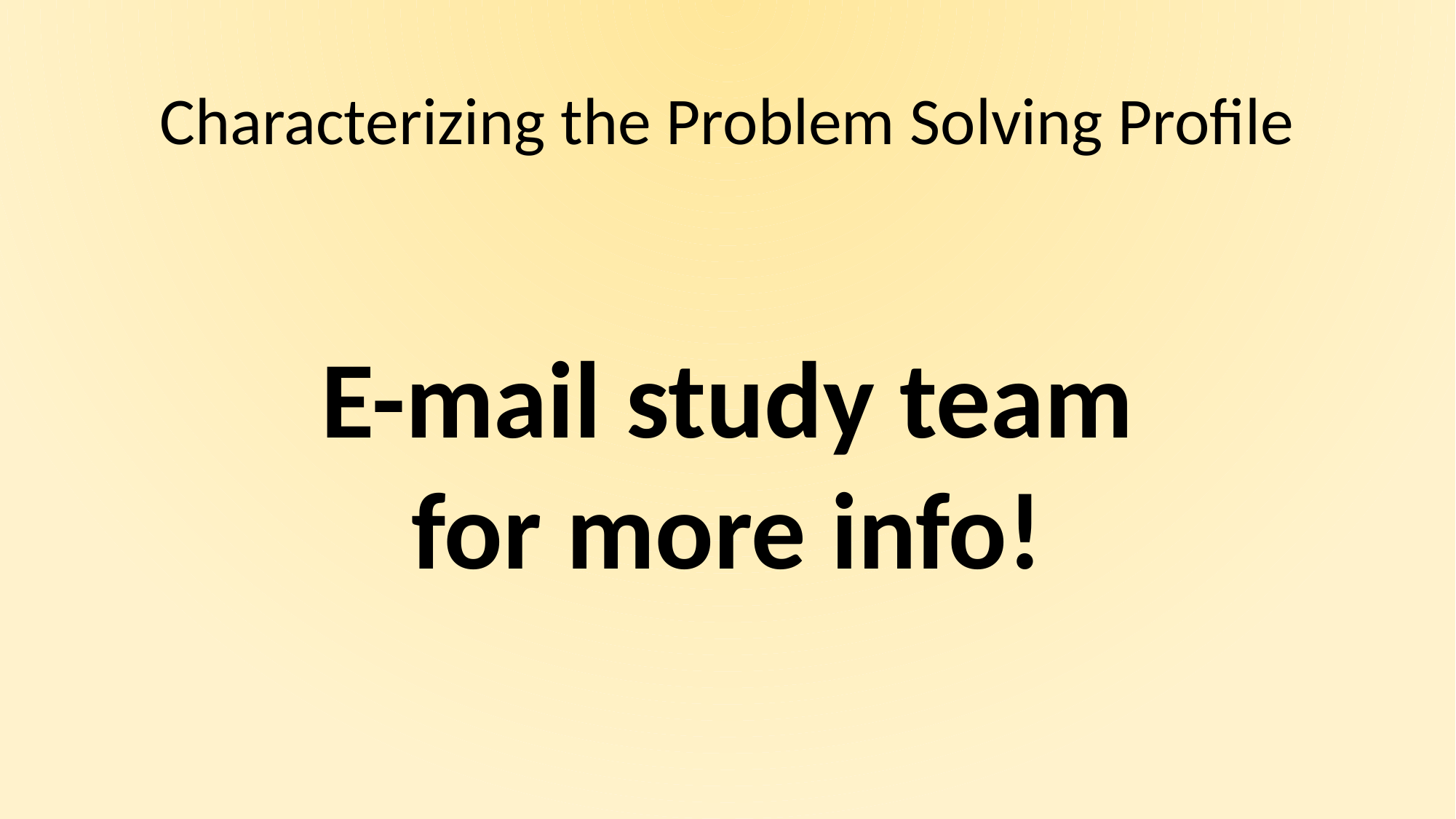

# Characterizing the Problem Solving Profile
E-mail study team for more info!